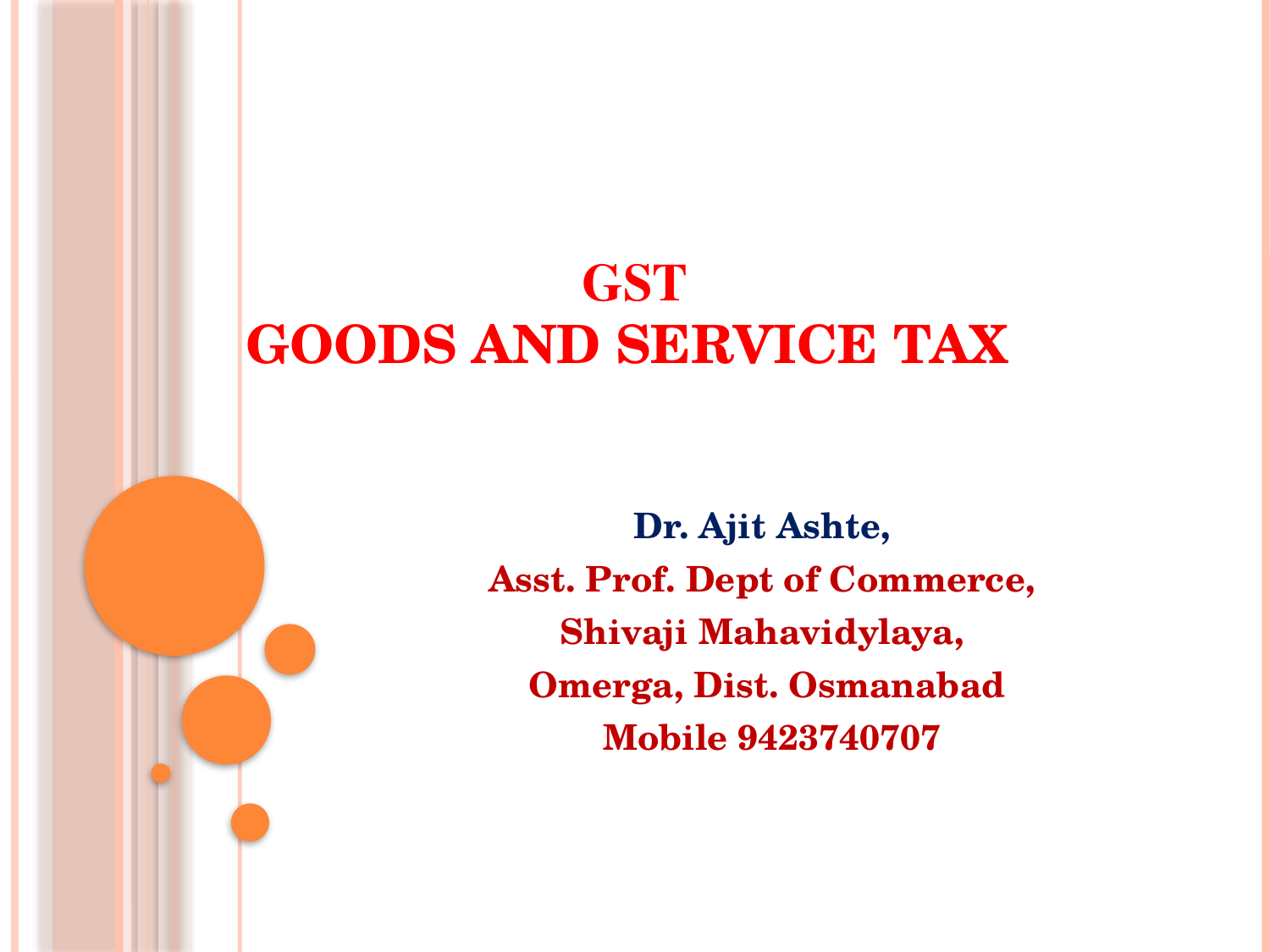

# GST Goods and Service Tax
Dr. Ajit Ashte,
Asst. Prof. Dept of Commerce,
Shivaji Mahavidylaya,
Omerga, Dist. Osmanabad
 Mobile 9423740707